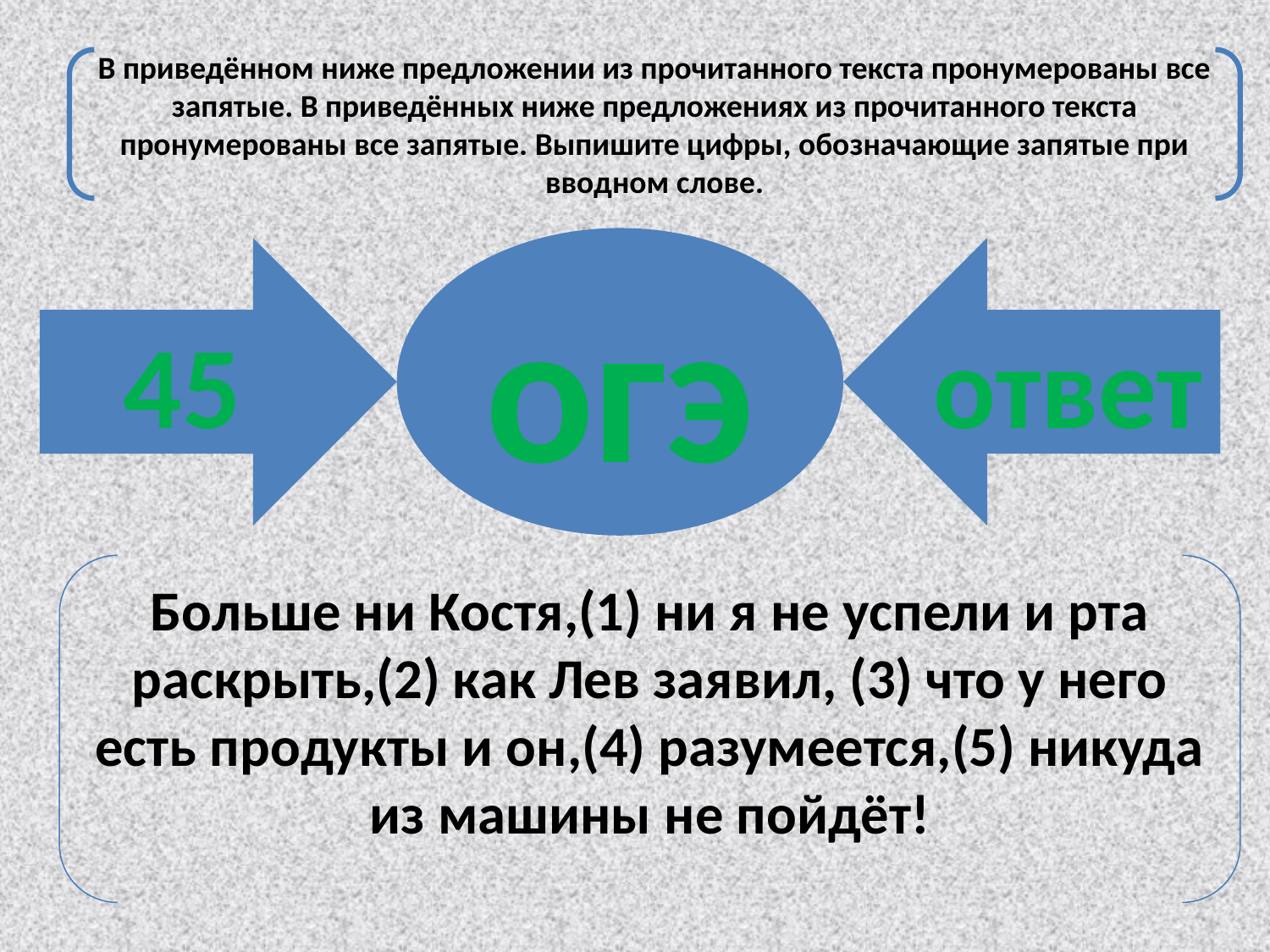

В приведённом ниже предложении из прочитанного текста пронумерованы все запятые. В приведённых ниже предложениях из прочитанного текста пронумерованы все запятые. Выпишите цифры, обозначающие запятые при вводном слове.

огэ

45

ответ
Больше ни Костя,(1) ни я не успели и рта раскрыть,(2) как Лев заявил, (3) что у него есть продукты и он,(4) разумеется,(5) никуда из машины не пойдёт!